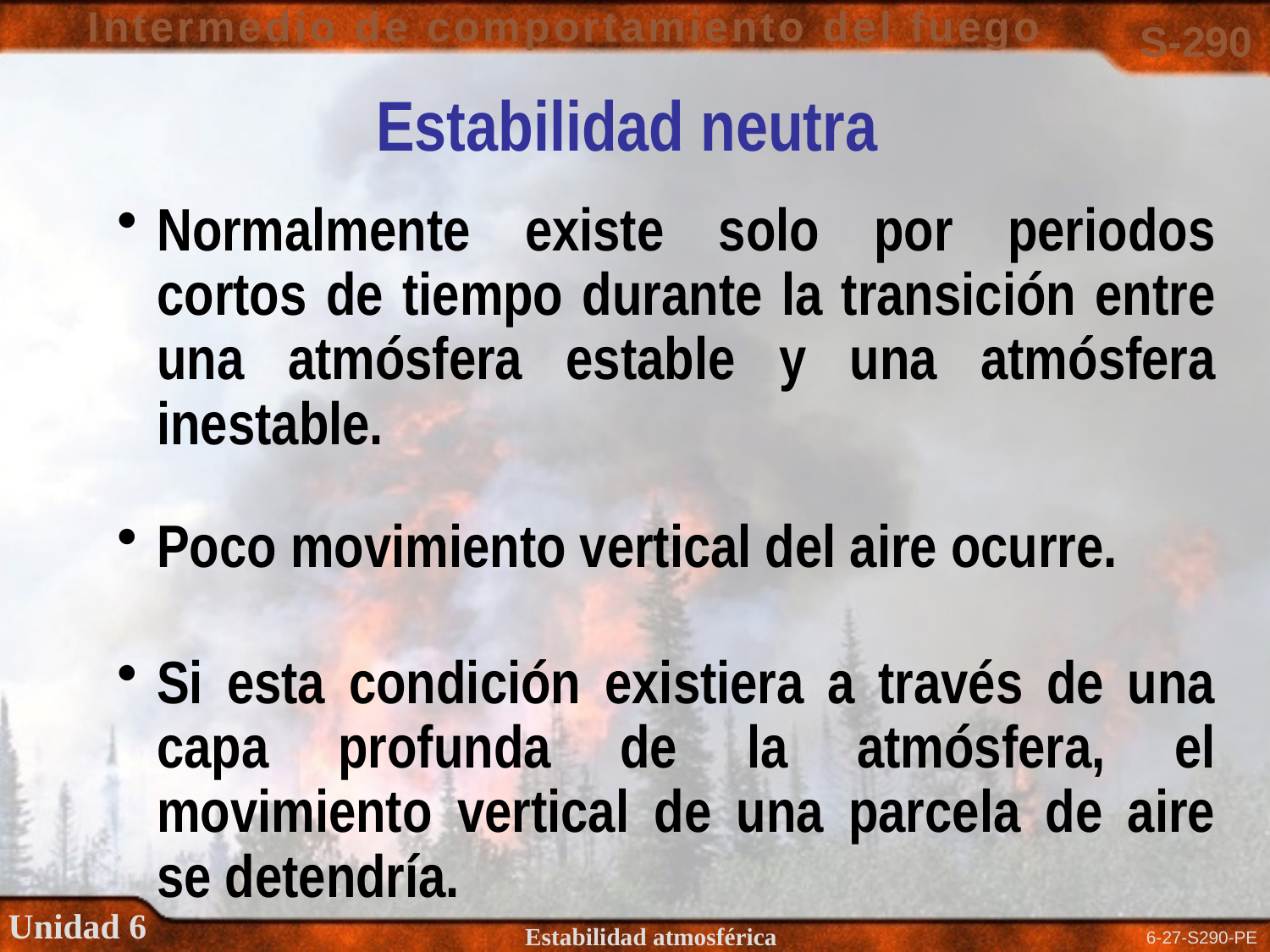

Estabilidad neutra
Normalmente existe solo por periodos cortos de tiempo durante la transición entre una atmósfera estable y una atmósfera inestable.

Poco movimiento vertical del aire ocurre.

Si esta condición existiera a través de una capa profunda de la atmósfera, el movimiento vertical de una parcela de aire se detendría.